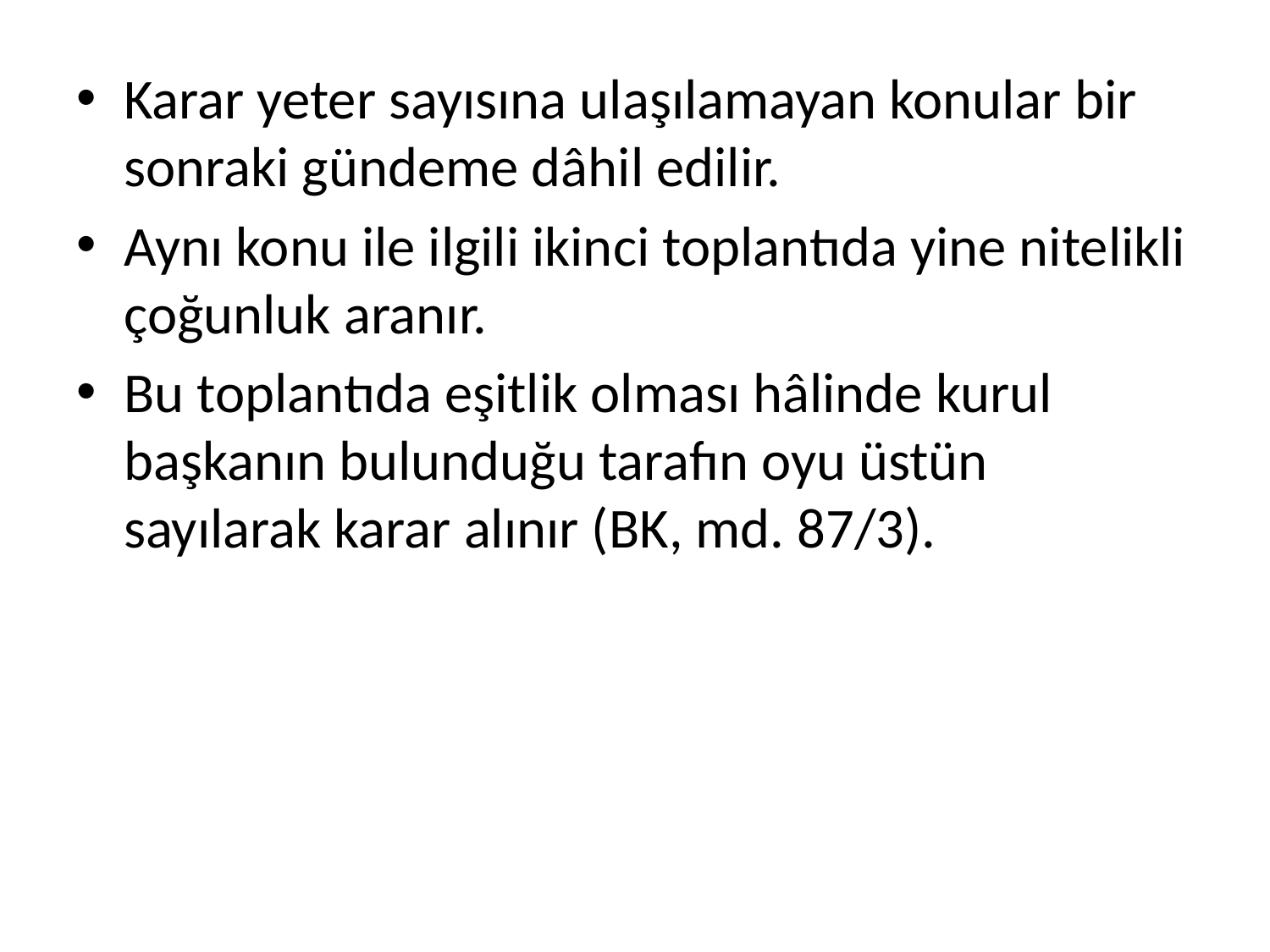

Karar yeter sayısına ulaşılamayan konular bir sonraki gündeme dâhil edilir.
Aynı konu ile ilgili ikinci toplantıda yine nitelikli çoğunluk aranır.
Bu toplantıda eşitlik olması hâlinde kurul başkanın bulunduğu tarafın oyu üstün sayılarak karar alınır (BK, md. 87/3).